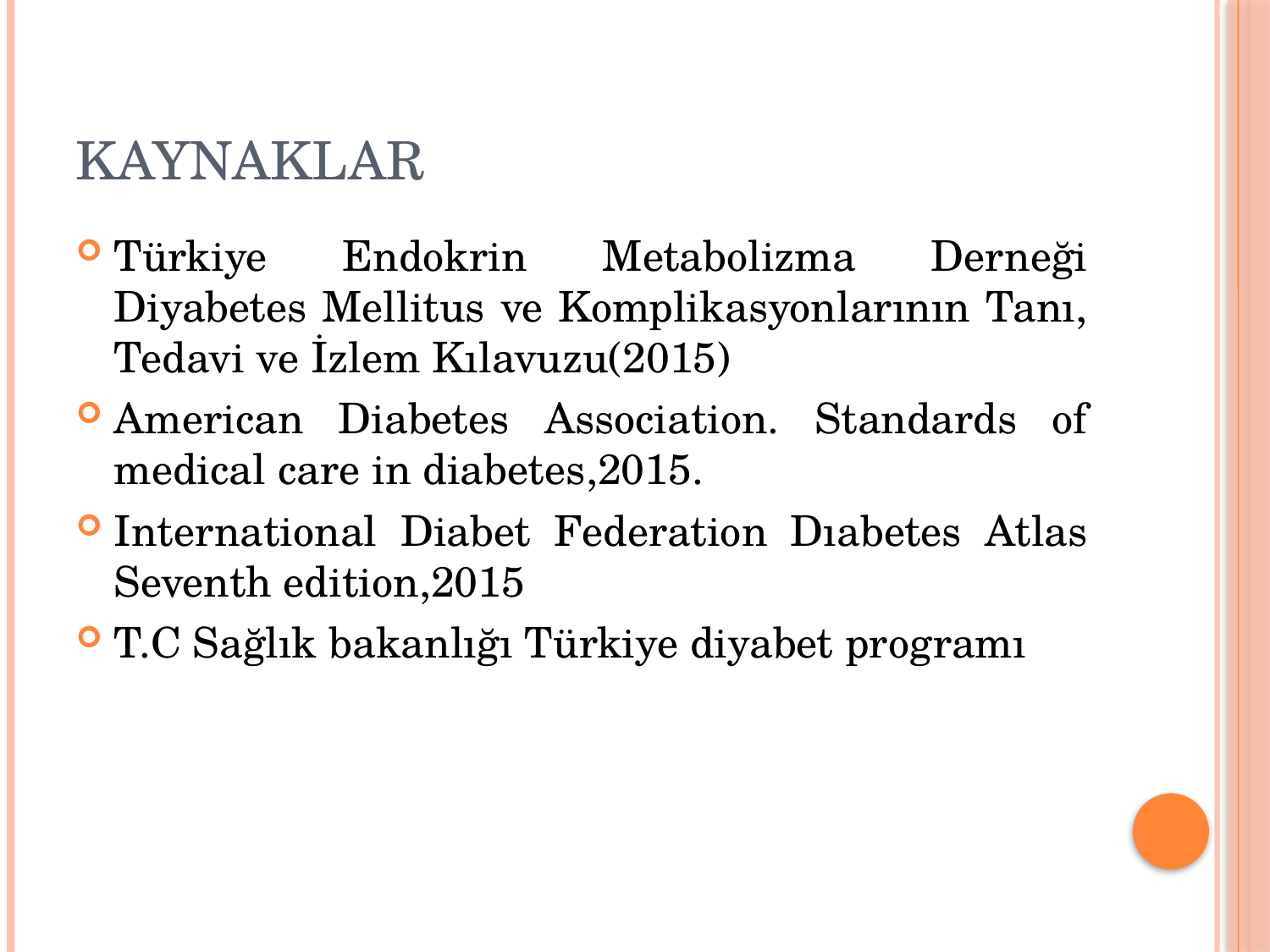

# KAYNAKLAR
Türkiye Endokrin Metabolizma Derneği Diyabetes Mellitus ve Komplikasyonlarının Tanı, Tedavi ve İzlem Kılavuzu(2015)
American Diabetes Association. Standards of medical care in diabetes,2015.
International Diabet Federation Dıabetes Atlas Seventh edition,2015
T.C Sağlık bakanlığı Türkiye diyabet programı